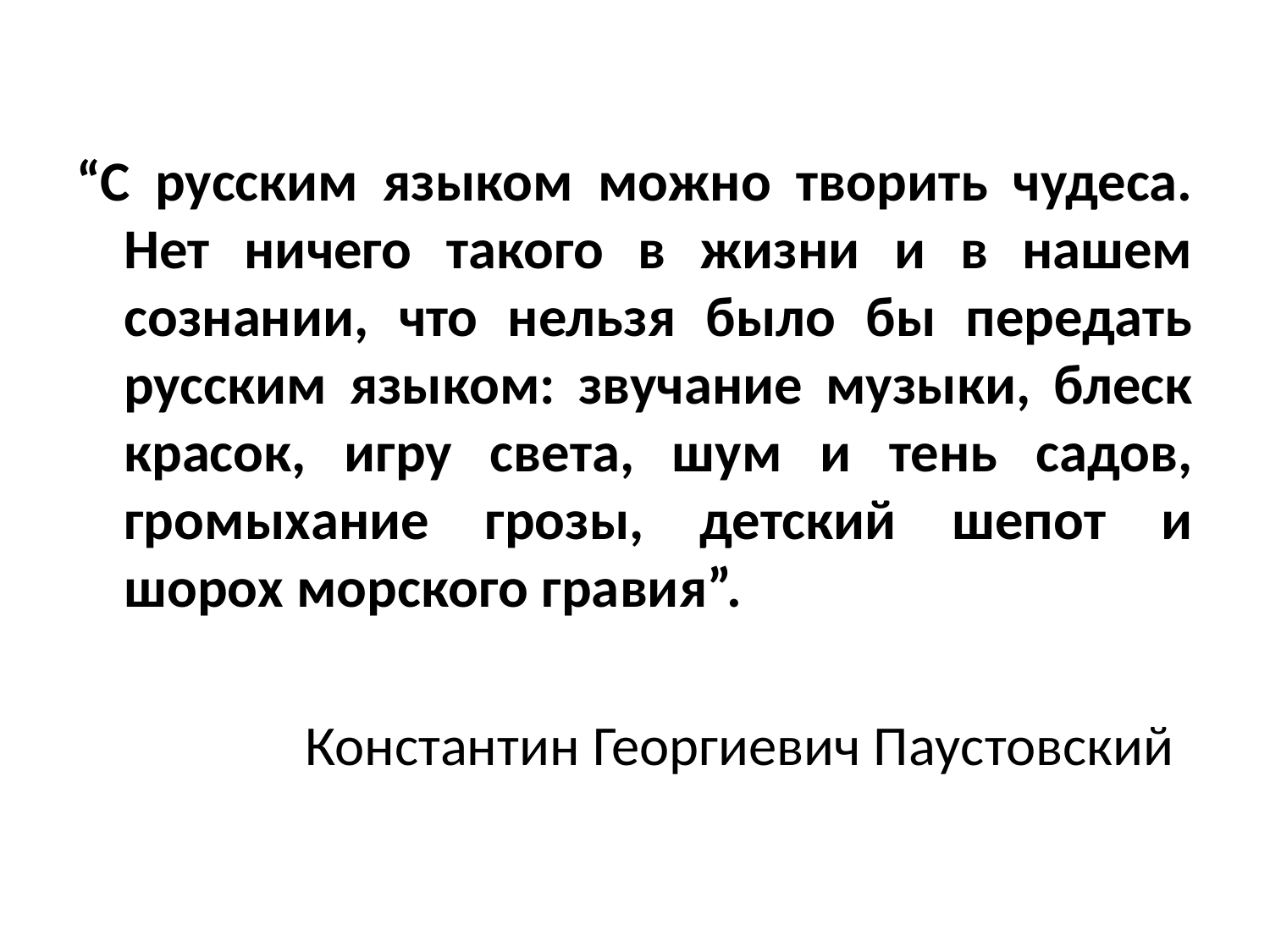

#

“С русским языком можно творить чудеса. Нет ничего такого в жизни и в нашем сознании, что нельзя было бы передать русским языком: звучание музыки, блеск красок, игру света, шум и тень садов, громыхание грозы, детский шепот и шорох морского гравия”.

                  Константин Георгиевич Паустовский